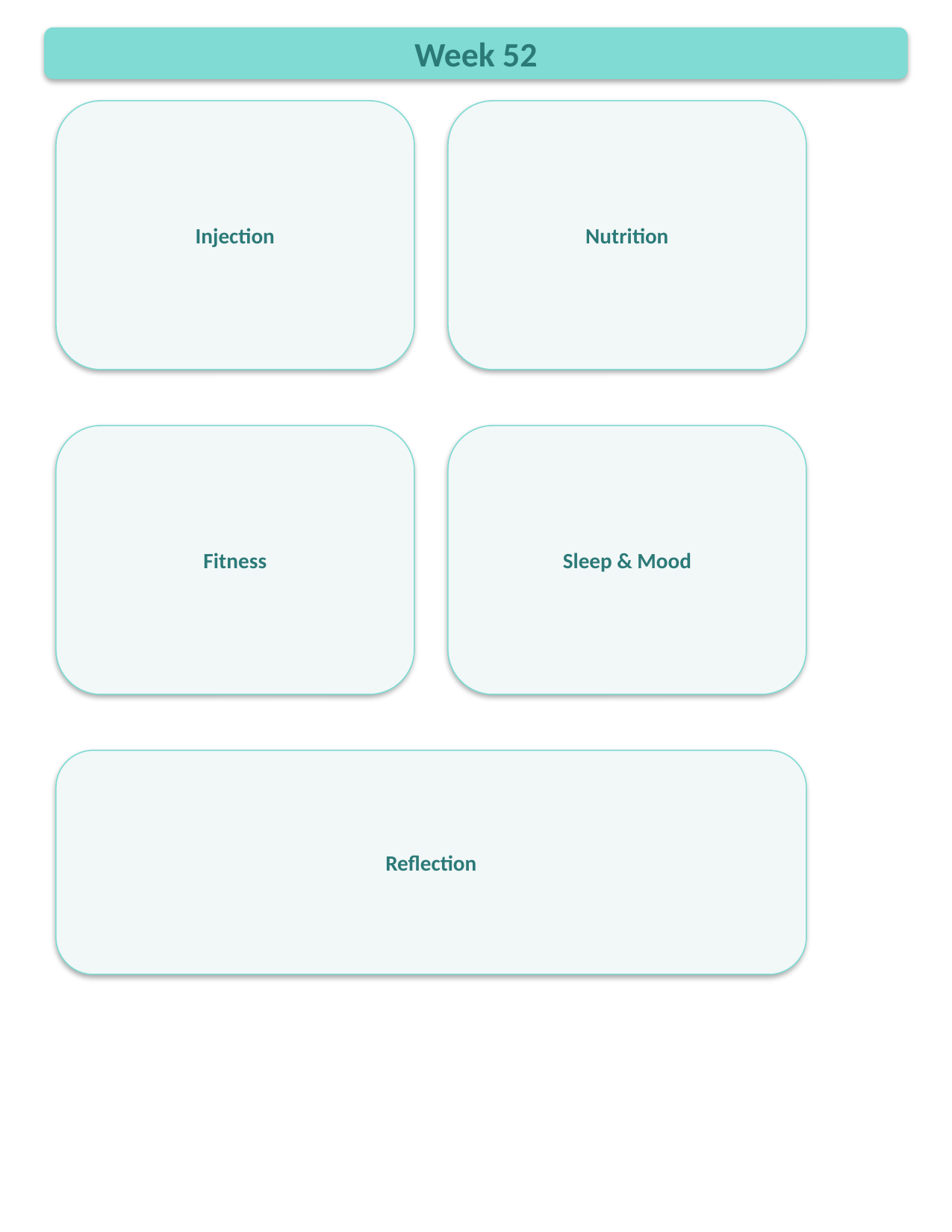

Week 52
Injection
Nutrition
Fitness
Sleep & Mood
Reflection